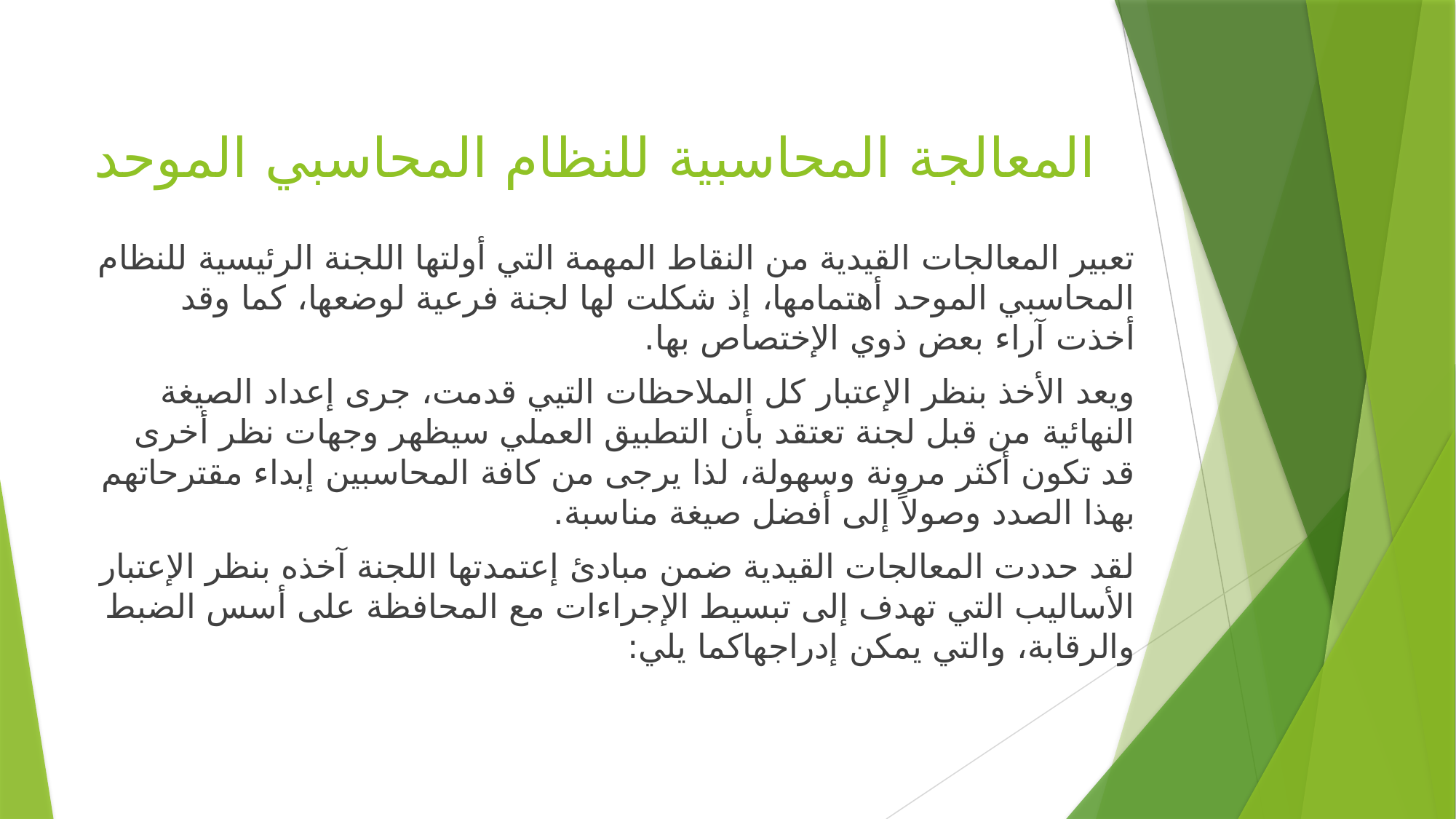

# المعالجة المحاسبية للنظام المحاسبي الموحد
تعبير المعالجات القيدية من النقاط المهمة التي أولتها اللجنة الرئيسية للنظام المحاسبي الموحد أهتمامها، إذ شكلت لها لجنة فرعية لوضعها، كما وقد أخذت آراء بعض ذوي الإختصاص بها.
ويعد الأخذ بنظر الإعتبار كل الملاحظات التيي قدمت، جرى إعداد الصيغة النهائية من قبل لجنة تعتقد بأن التطبيق العملي سيظهر وجهات نظر أخرى قد تكون أكثر مرونة وسهولة، لذا يرجى من كافة المحاسبين إبداء مقترحاتهم بهذا الصدد وصولاً إلى أفضل صيغة مناسبة.
لقد حددت المعالجات القيدية ضمن مبادئ إعتمدتها اللجنة آخذه بنظر الإعتبار الأساليب التي تهدف إلى تبسيط الإجراءات مع المحافظة على أسس الضبط والرقابة، والتي يمكن إدراجهاكما يلي: